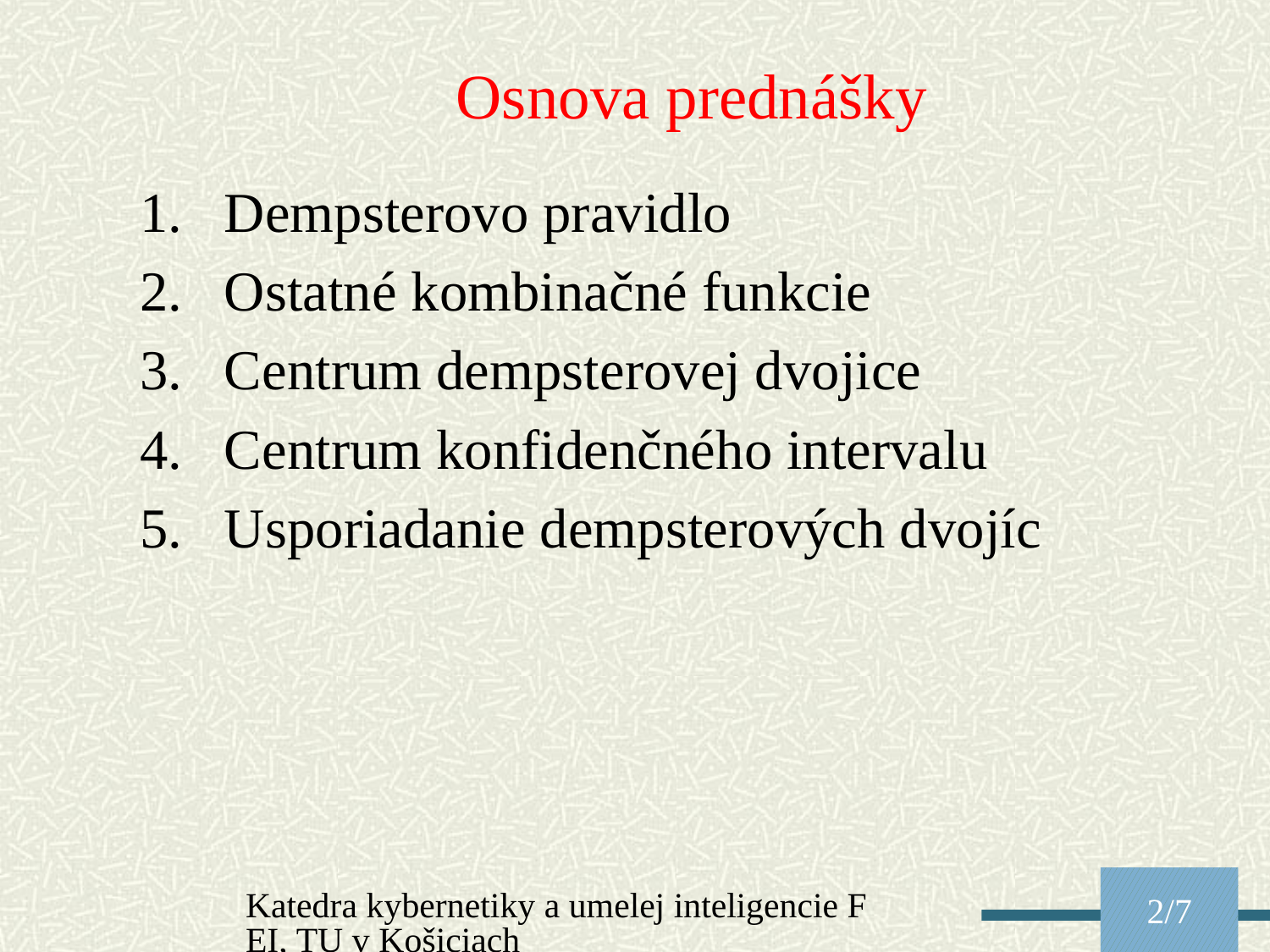

# Osnova prednášky
Dempsterovo pravidlo
Ostatné kombinačné funkcie
Centrum dempsterovej dvojice
Centrum konfidenčného intervalu
Usporiadanie dempsterových dvojíc
Katedra kybernetiky a umelej inteligencie FEI, TU v Košiciach
2/7